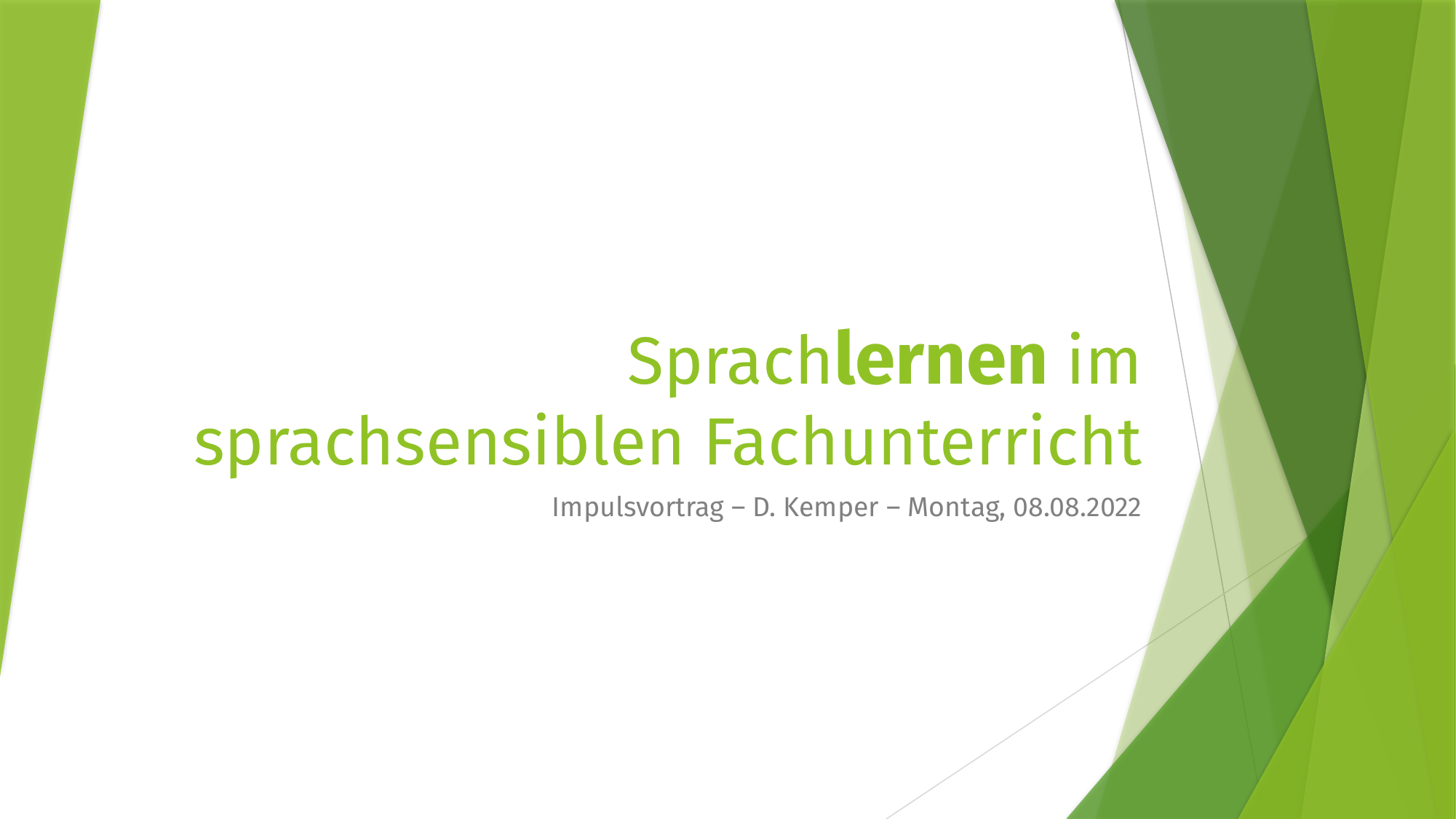

# Sprachlernen im sprachsensiblen Fachunterricht
Impulsvortrag – D. Kemper – Montag, 08.08.2022